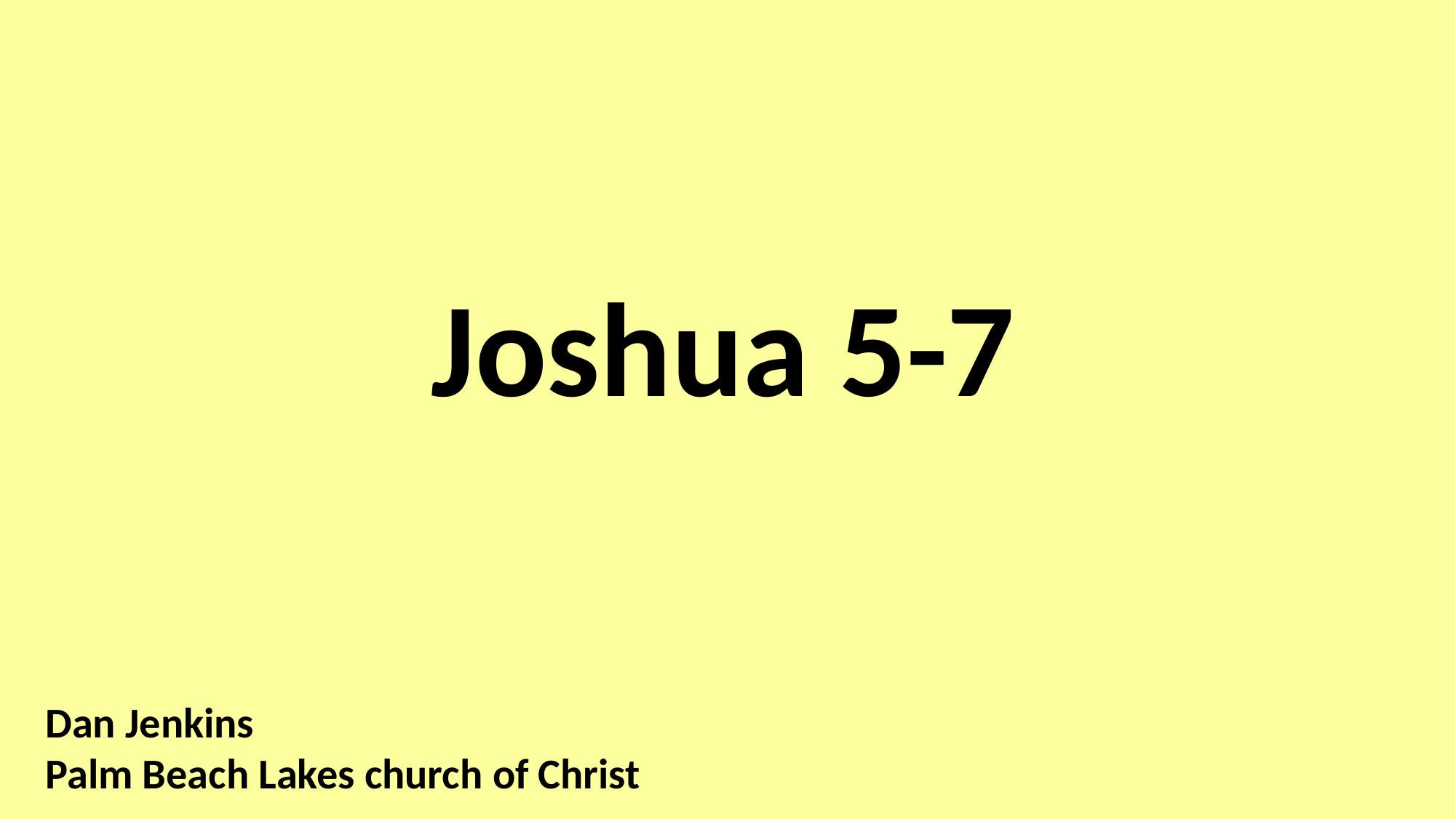

Joshua 5-7
Dan Jenkins
Palm Beach Lakes church of Christ